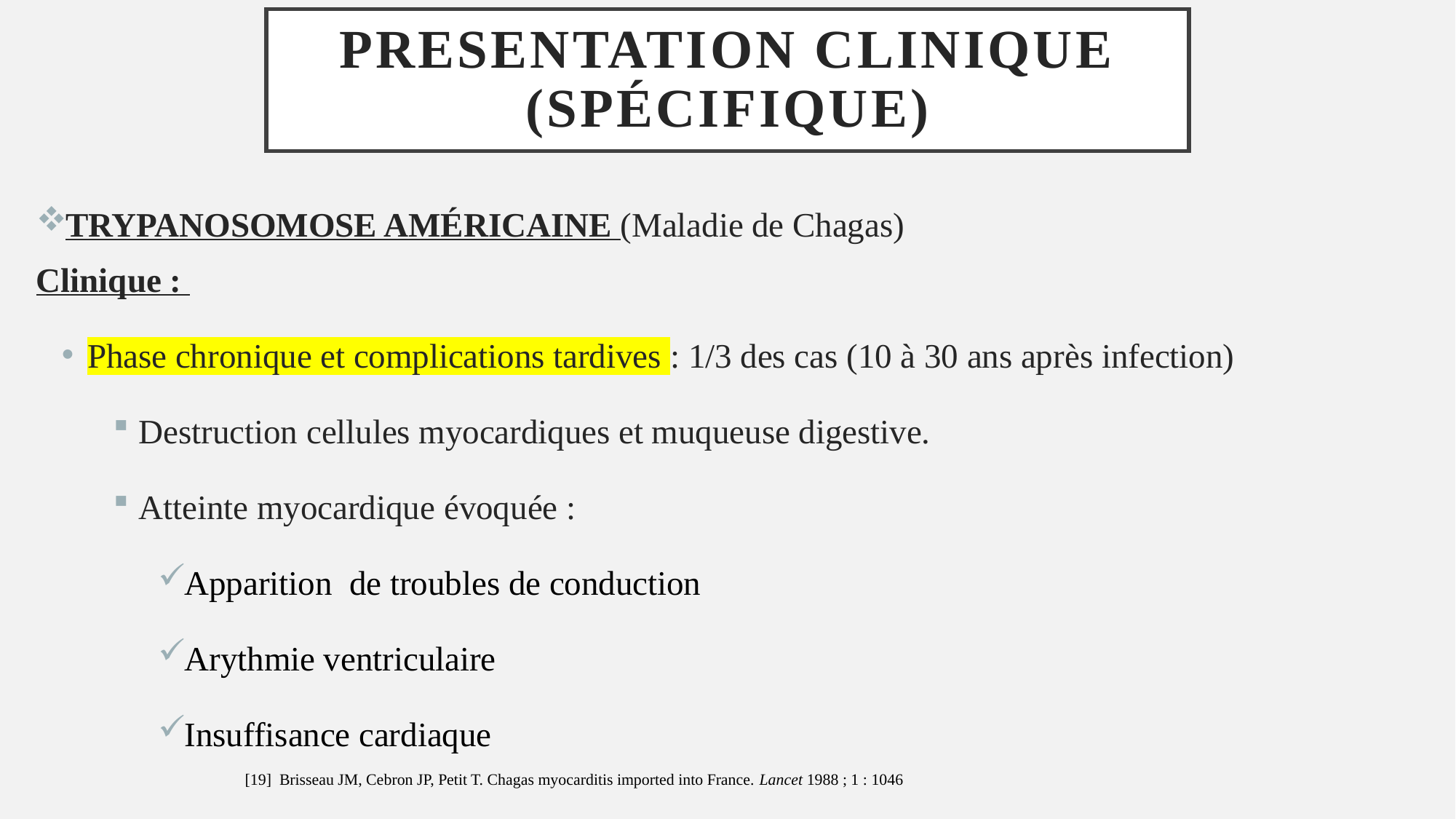

# PRESENTATION CLINIQUE (Spécifique)
TRYPANOSOMOSE AMÉRICAINE (Maladie de Chagas)
Clinique :
Phase chronique et complications tardives : 1/3 des cas (10 à 30 ans après infection)
Destruction cellules myocardiques et muqueuse digestive.
Atteinte myocardique évoquée :
Apparition  de troubles de conduction
Arythmie ventriculaire
Insuffisance cardiaque
[19]  Brisseau JM, Cebron JP, Petit T. Chagas myocarditis imported into France. Lancet 1988 ; 1 : 1046